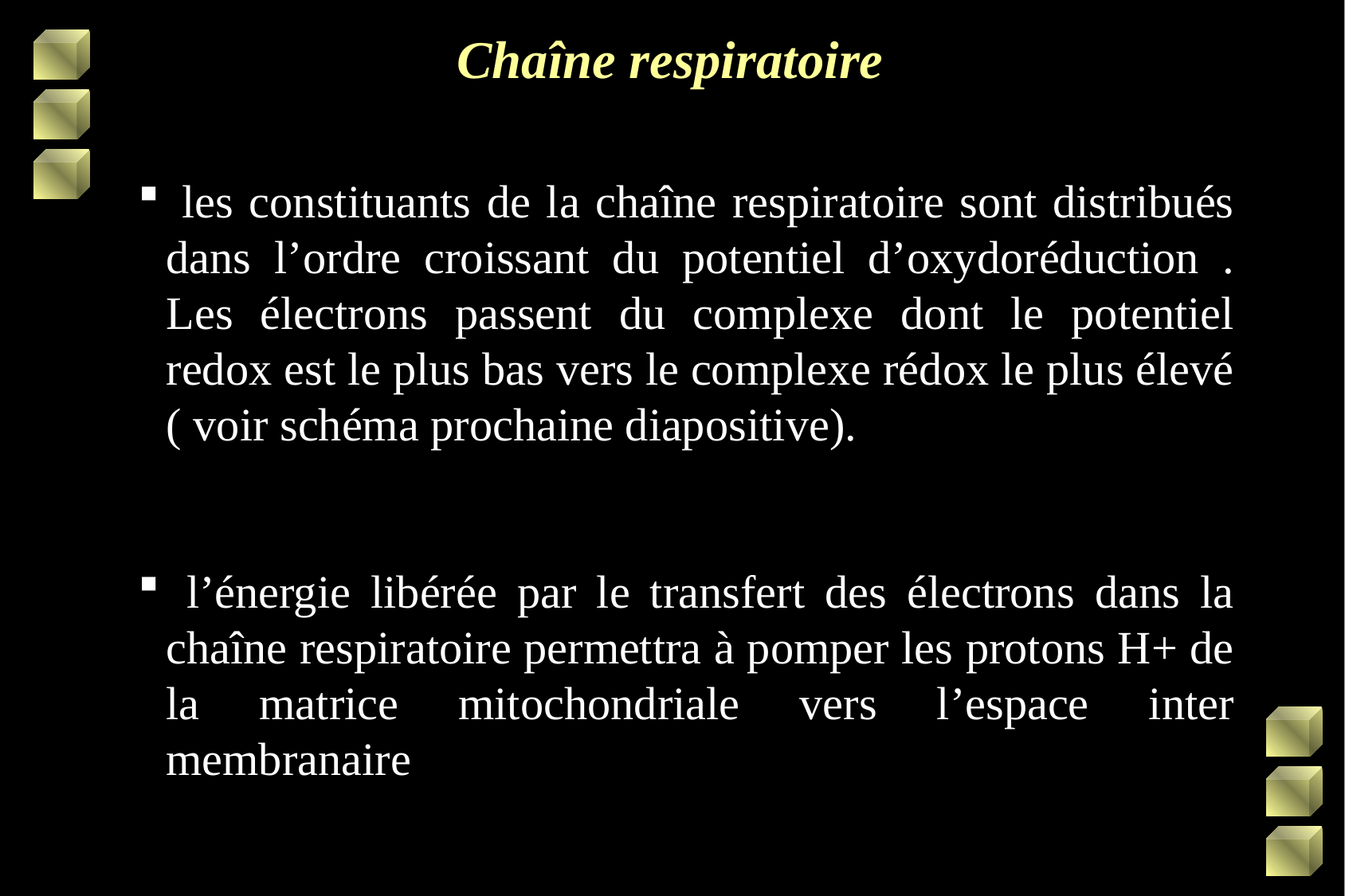

# Chaîne respiratoire
 les constituants de la chaîne respiratoire sont distribués dans l’ordre croissant du potentiel d’oxydoréduction . Les électrons passent du complexe dont le potentiel redox est le plus bas vers le complexe rédox le plus élevé ( voir schéma prochaine diapositive).

 l’énergie libérée par le transfert des électrons dans la chaîne respiratoire permettra à pomper les protons H+ de la matrice mitochondriale vers l’espace inter membranaire